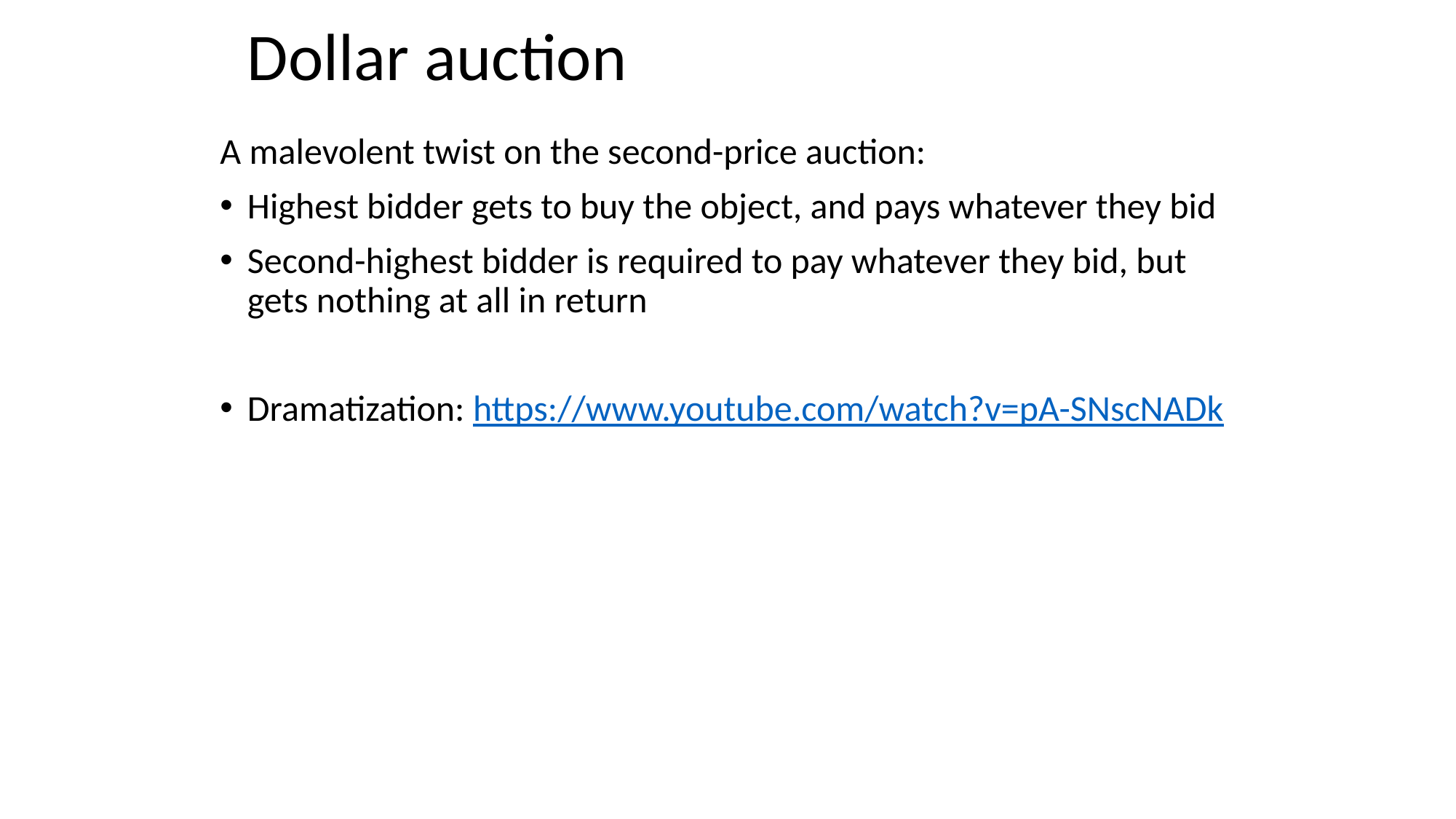

# Dollar auction
A malevolent twist on the second-price auction:
Highest bidder gets to buy the object, and pays whatever they bid
Second-highest bidder is required to pay whatever they bid, but gets nothing at all in return

Dramatization: https://www.youtube.com/watch?v=pA-SNscNADk